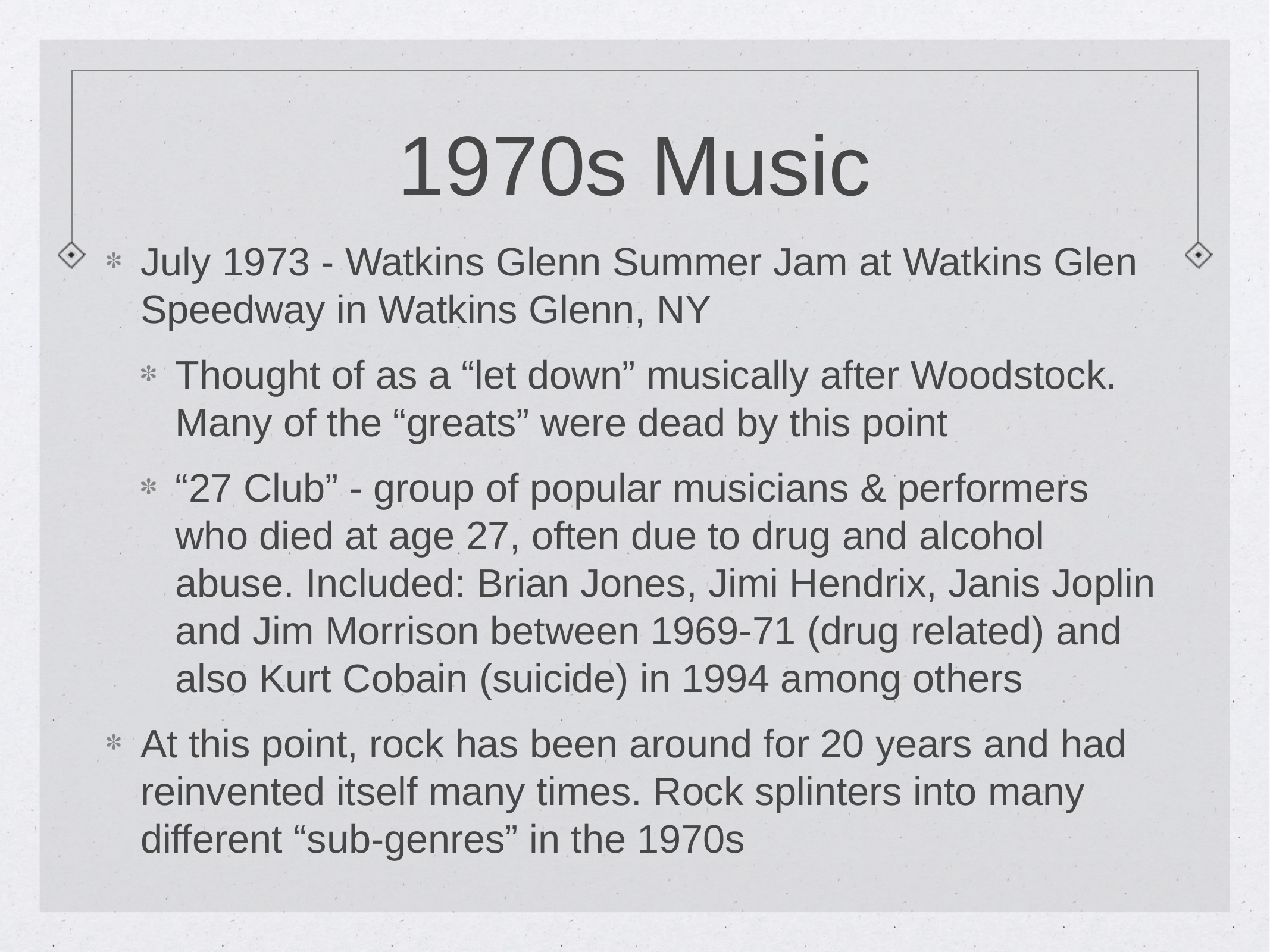

# 1970s Music
July 1973 - Watkins Glenn Summer Jam at Watkins Glen Speedway in Watkins Glenn, NY
Thought of as a “let down” musically after Woodstock. Many of the “greats” were dead by this point
“27 Club” - group of popular musicians & performers who died at age 27, often due to drug and alcohol abuse. Included: Brian Jones, Jimi Hendrix, Janis Joplin and Jim Morrison between 1969-71 (drug related) and also Kurt Cobain (suicide) in 1994 among others
At this point, rock has been around for 20 years and had reinvented itself many times. Rock splinters into many different “sub-genres” in the 1970s